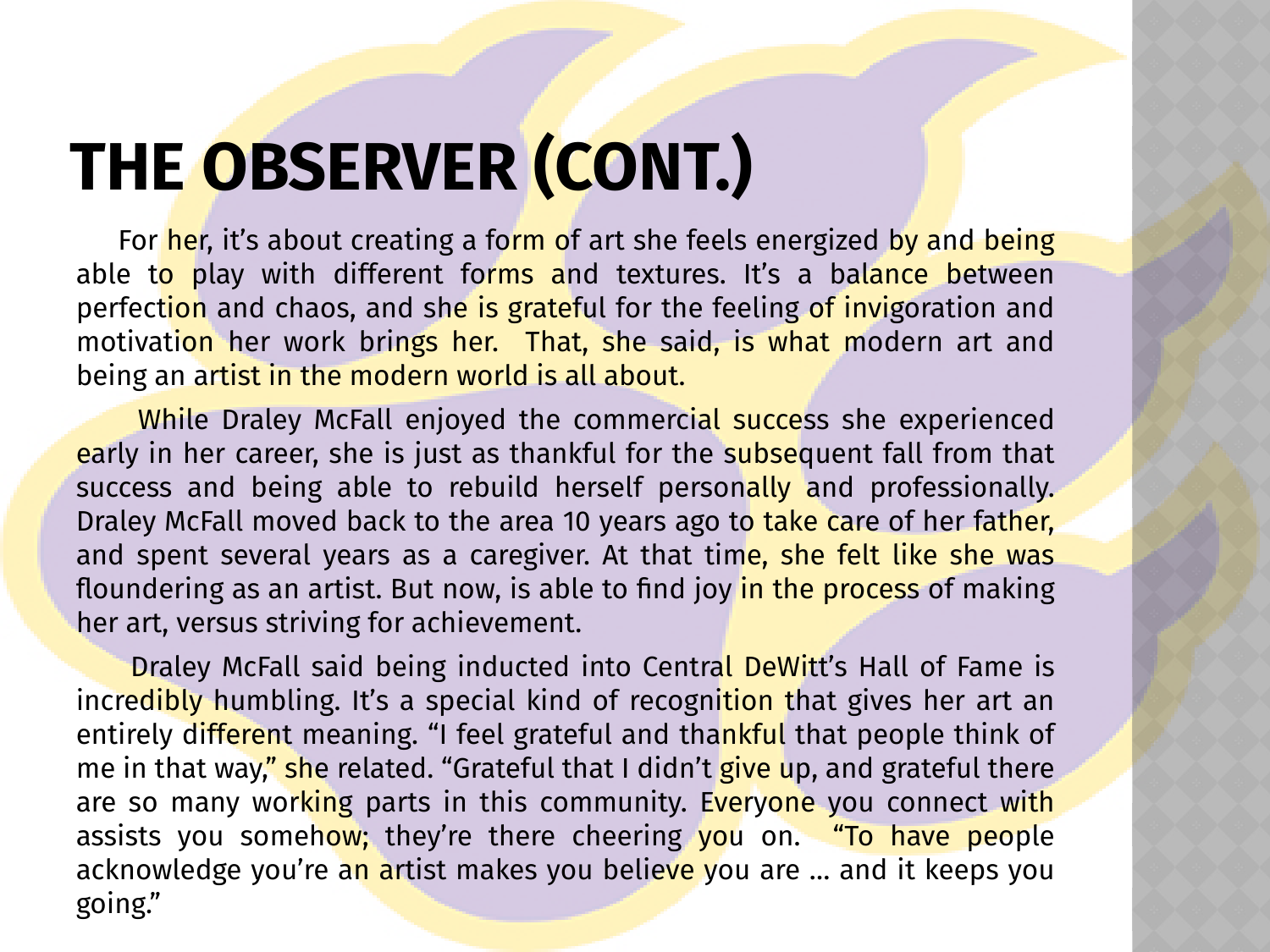

# The Observer (cont.)
     For her, it’s about creating a form of art she feels energized by and being able to play with different forms and textures. It’s a balance between perfection and chaos, and she is grateful for the feeling of invigoration and motivation her work brings her.  That, she said, is what modern art and being an artist in the modern world is all about.
     While Draley McFall enjoyed the commercial success she experienced early in her career, she is just as thankful for the subsequent fall from that success and being able to rebuild herself personally and professionally. Draley McFall moved back to the area 10 years ago to take care of her father, and spent several years as a caregiver. At that time, she felt like she was floundering as an artist. But now, is able to find joy in the process of making her art, versus striving for achievement.
     Draley McFall said being inducted into Central DeWitt’s Hall of Fame is incredibly humbling. It’s a special kind of recognition that gives her art an entirely different meaning. “I feel grateful and thankful that people think of me in that way,” she related. “Grateful that I didn’t give up, and grateful there are so many working parts in this community. Everyone you connect with assists you somehow; they’re there cheering you on.  “To have people acknowledge you’re an artist makes you believe you are … and it keeps you going.”